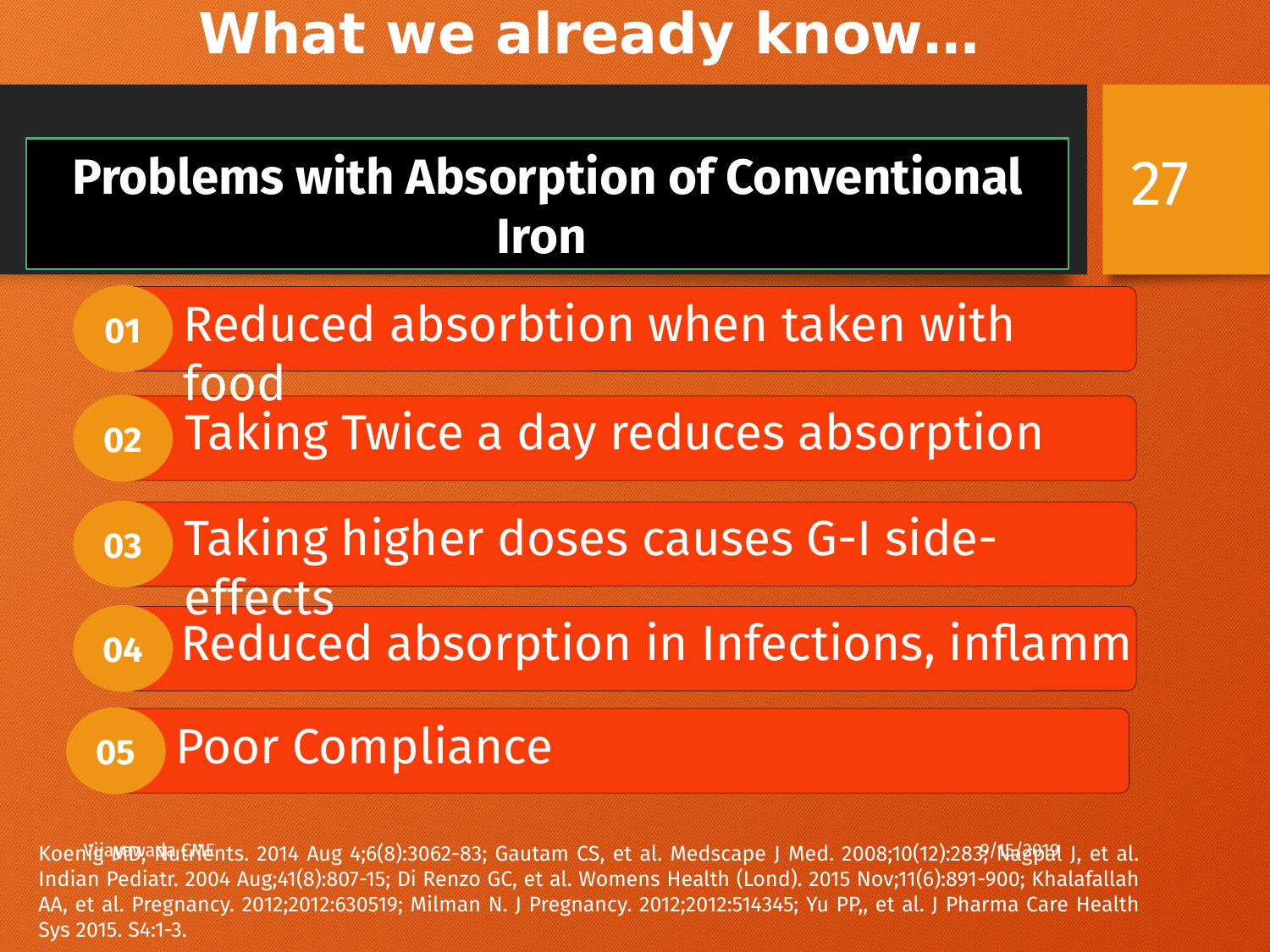

# What we already know…
27
Problems with Absorption of Conventional Iron
01

Reduced absorbtion when taken with food
Taking Twice a day reduces absorption
02

Taking higher doses causes G-I side-effects
03

 Reduced absorption in Infections, inflamm
04

05

Poor Compliance
9/15/2019
Vijayawada CME
Koenig MD, Nutrients. 2014 Aug 4;6(8):3062-83; Gautam CS, et al. Medscape J Med. 2008;10(12):283; Nagpal J, et al. Indian Pediatr. 2004 Aug;41(8):807-15; Di Renzo GC, et al. Womens Health (Lond). 2015 Nov;11(6):891-900; Khalafallah AA, et al. Pregnancy. 2012;2012:630519; Milman N. J Pregnancy. 2012;2012:514345; Yu PP,, et al. J Pharma Care Health Sys 2015. S4:1-3.